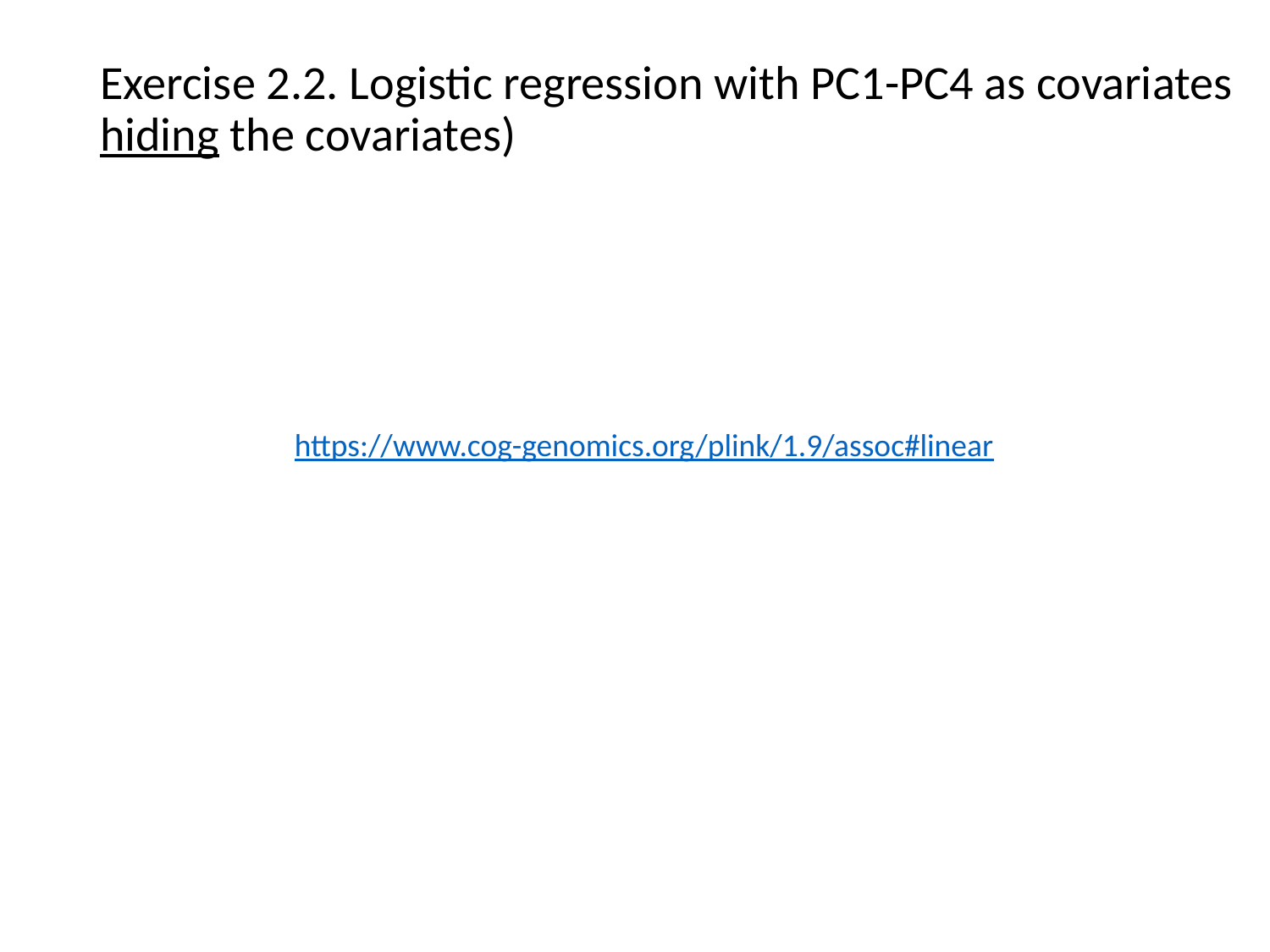

# Exercise 2.2. Logistic regression with PC1-PC4 as covariates hiding the covariates)
https://www.cog-genomics.org/plink/1.9/assoc#linear